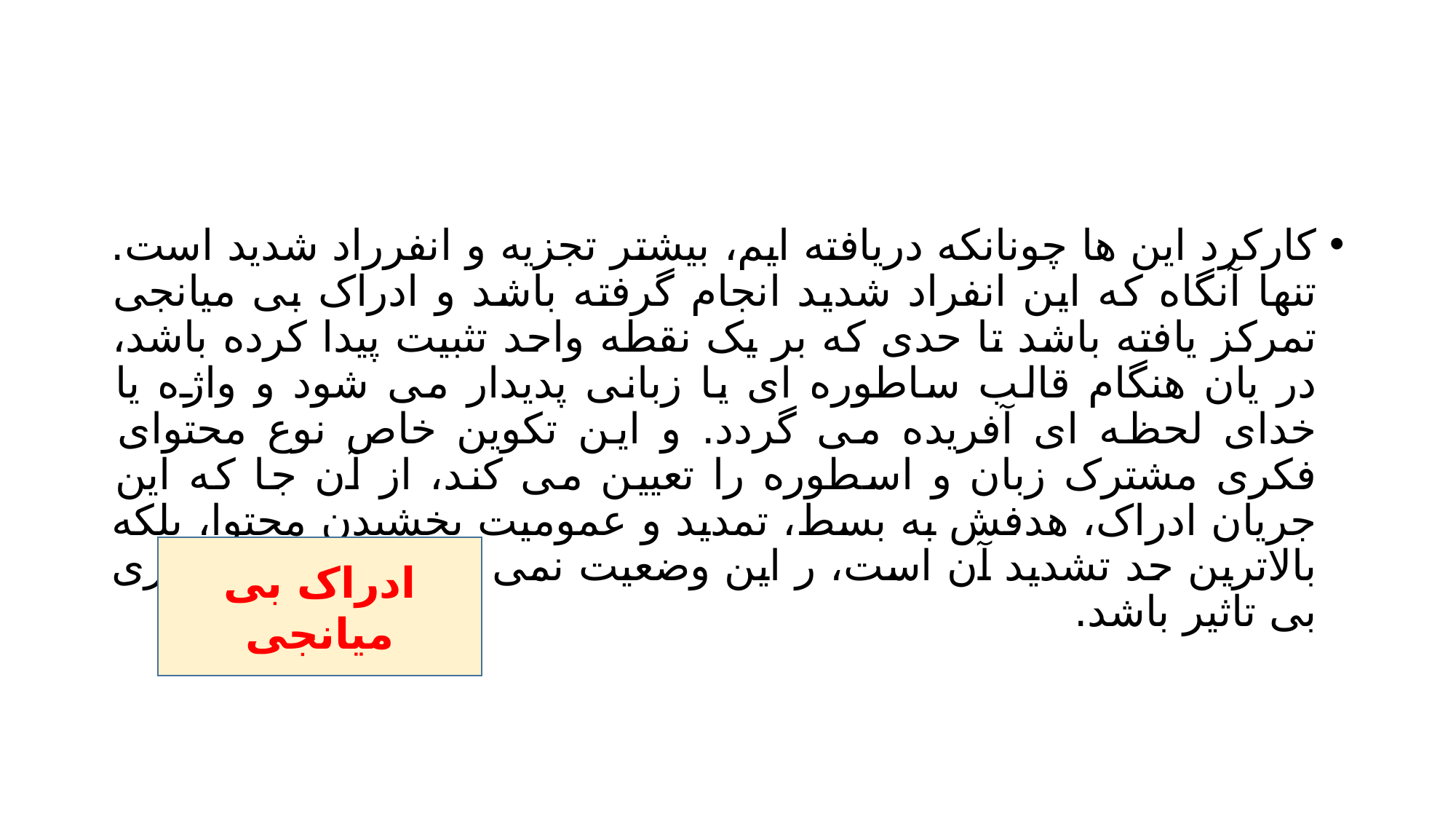

#
کارکرد این ها چونانکه دریافته ایم، بیشتر تجزیه و انفرراد شدید است. تنها آنگاه که این انفراد شدید انجام گرفته باشد و ادراک بی میانجی تمرکز یافته باشد تا حدی که بر یک نقطه واحد تثبیت پیدا کرده باشد، در یان هنگام قالب ساطوره ای یا زبانی پدیدار می شود و واژه یا خدای لحظه ای آفریده می گردد. و این تکوین خاص نوع محتوای فکری مشترک زبان و اسطوره را تعیین می کند، از آن جا که این جریان ادراک، هدفش به بسط، تمدید و عمومیت بخشیدن محتوا، بلکه بالاترین حد تشدید آن است، ر این وضعیت نمی توان در آگاهی بشری بی تاثیر باشد.
ادراک بی میانجی